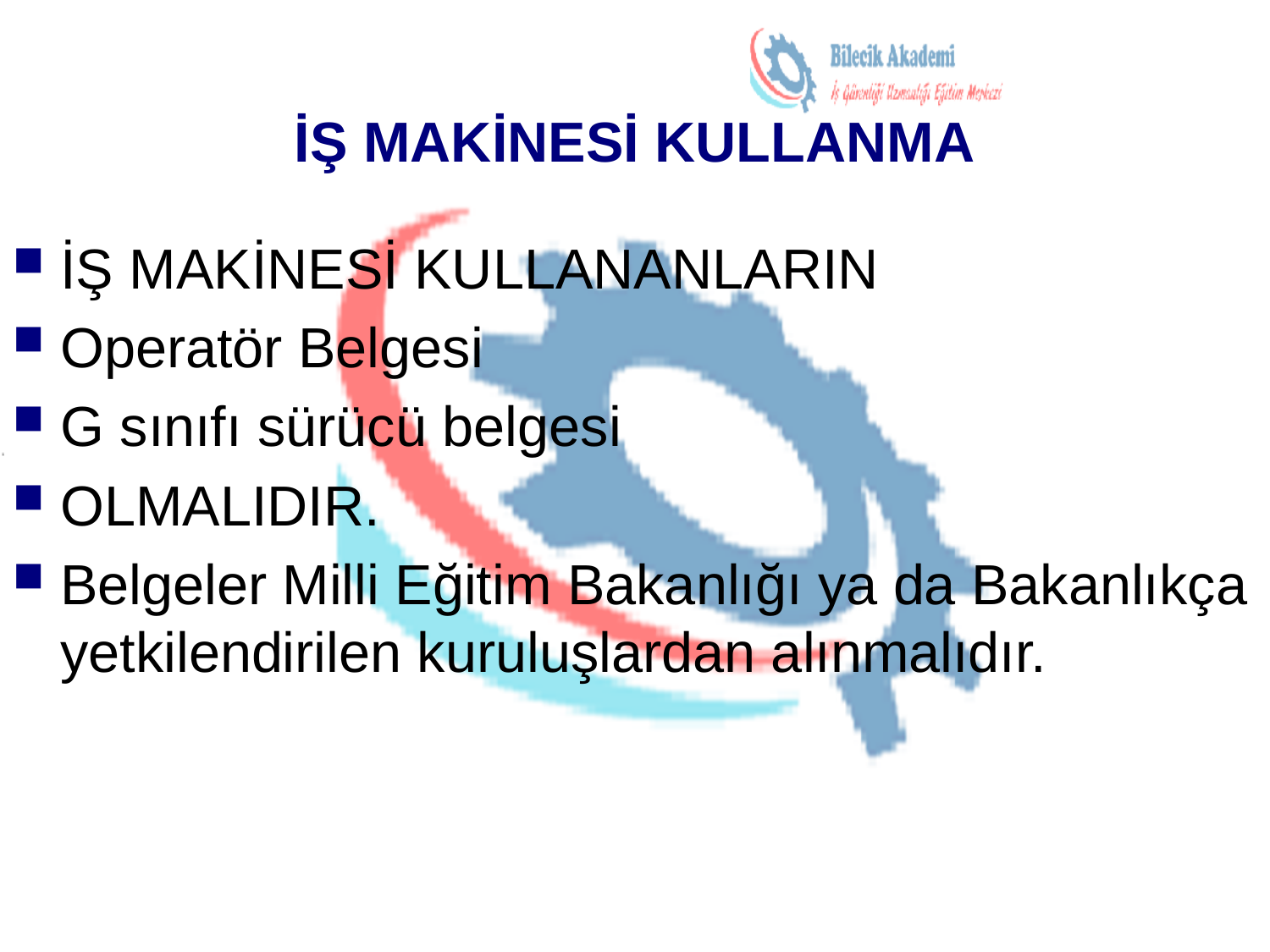

# İŞ MAKİNESİ KULLANMA
İŞ MAKİNESİ KULLANANLARIN
Operatör Belgesi
G sınıfı sürücü belgesi
OLMALIDIR.
Belgeler Milli Eğitim Bakanlığı ya da Bakanlıkça yetkilendirilen kuruluşlardan alınmalıdır.